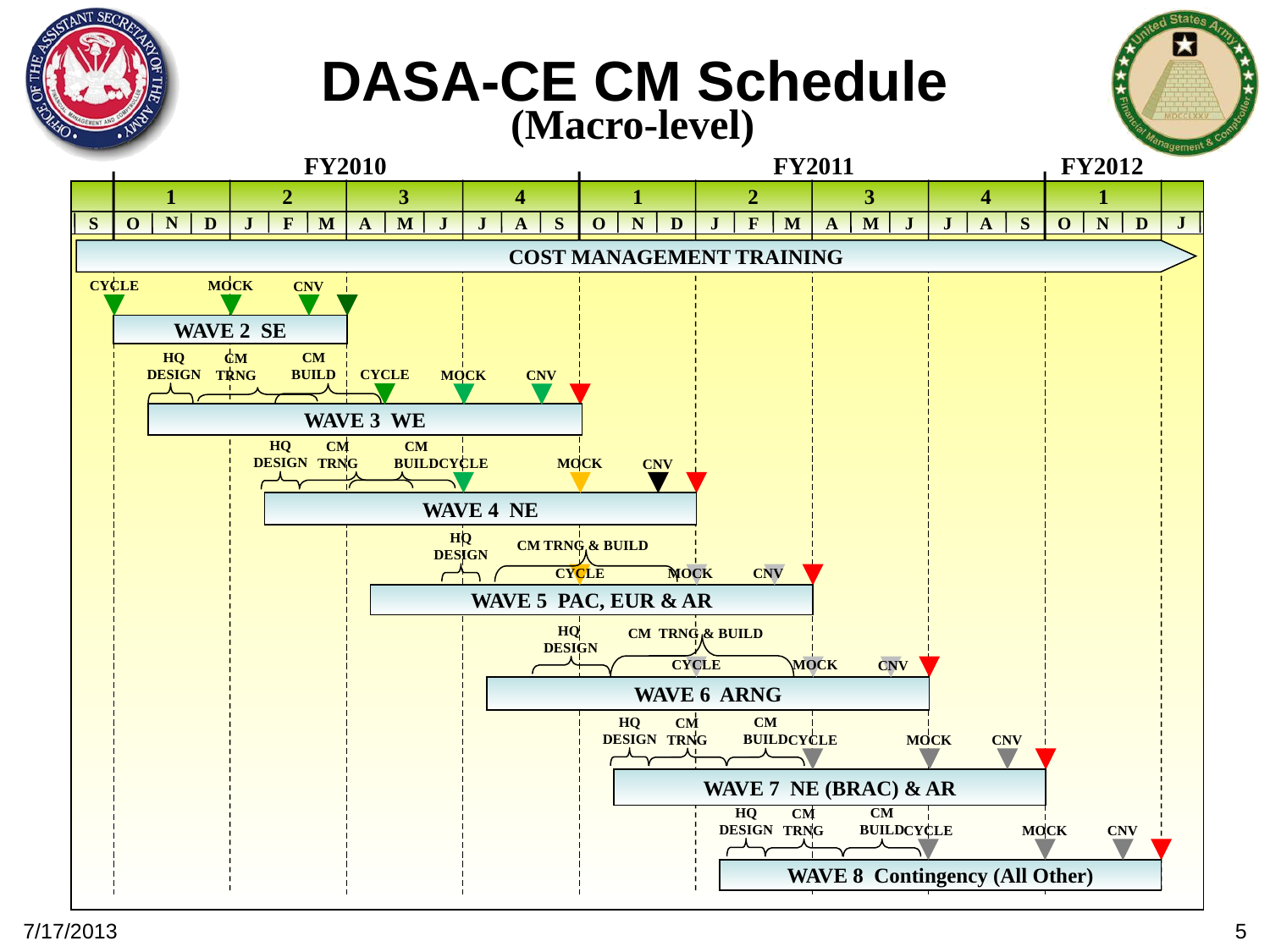

# DASA-CE CM Schedule
(Macro-level)
FY2010
FY2011
FY2012

1
2
3
4
1
2
3
4
1

N

J

S
O
D
J
F
M
A
M
J
J
A
S
O
N
D
J
F
M
A
M
J
J
A
S
O
N
D

COST MANAGEMENT TRAINING

CYCLE
MOCK
CNV

WAVE 2  SE

HQ
DESIGN
CM
BUILD
CM
TRNG
CYCLE
MOCK
CNV

WAVE 3  WE

HQ
DESIGN
CM
BUILD
CM
TRNG
CYCLE
MOCK
CNV

WAVE 4  NE
HQ
DESIGN
CM TRNG & BUILD

CYCLE
MOCK
CNV
WAVE 5  PAC, EUR & AR
HQ
DESIGN
CM  TRNG & BUILD

CYCLE
MOCK

CNV

WAVE 6  ARNG
HQ
DESIGN
CM
BUILD
CM
TRNG

CYCLE
MOCK
CNV

WAVE 7  NE (BRAC) & AR
HQ
DESIGN
CM
BUILD
CM
TRNG

CYCLE
MOCK
CNV

WAVE 8  Contingency (All Other)

7/17/2013

5